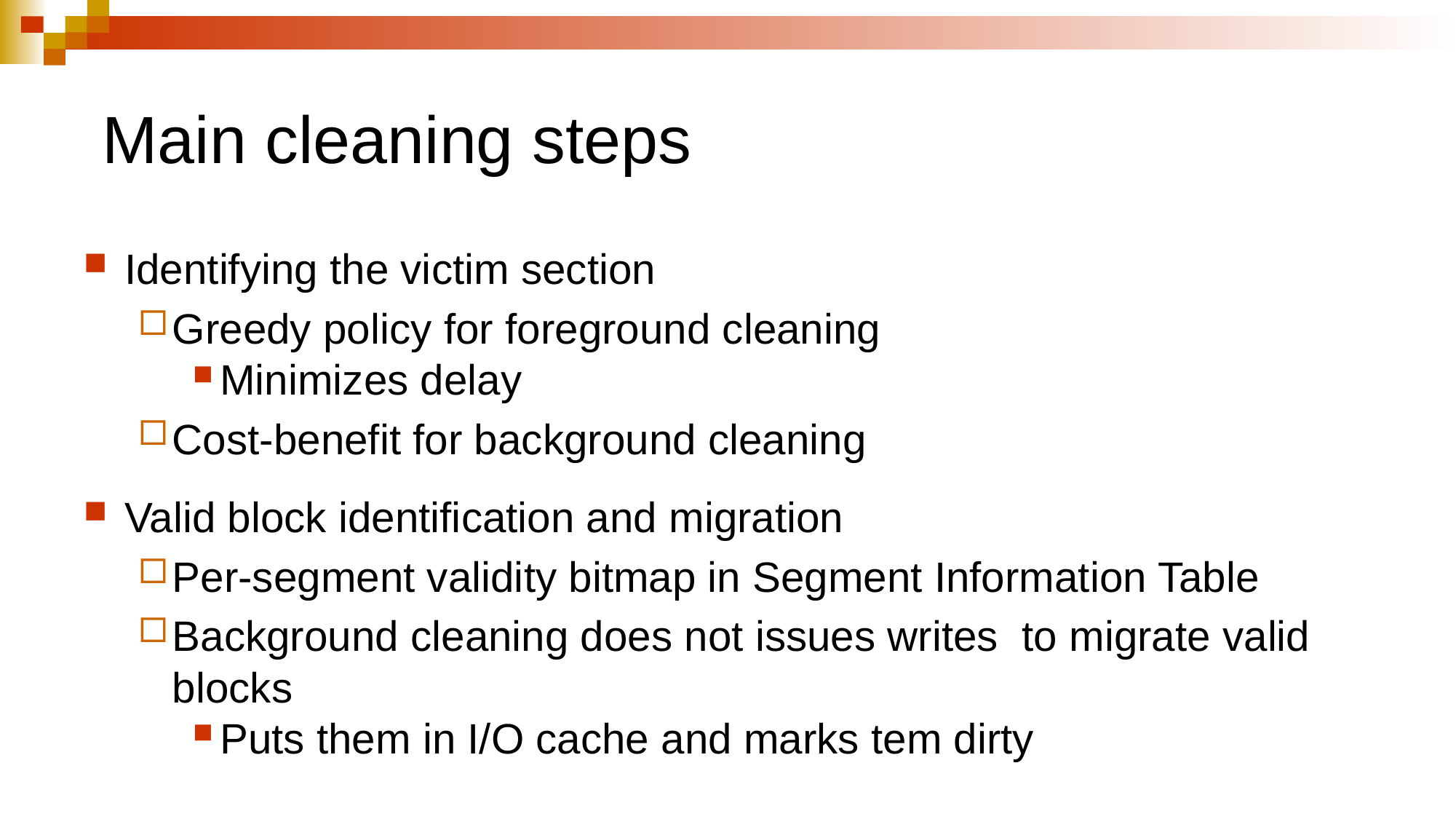

# Main cleaning steps
Identifying the victim section
Greedy policy for foreground cleaning
Minimizes delay
Cost-benefit for background cleaning
Valid block identification and migration
Per-segment validity bitmap in Segment Information Table
Background cleaning does not issues writes  to migrate valid blocks
Puts them in I/O cache and marks tem dirty